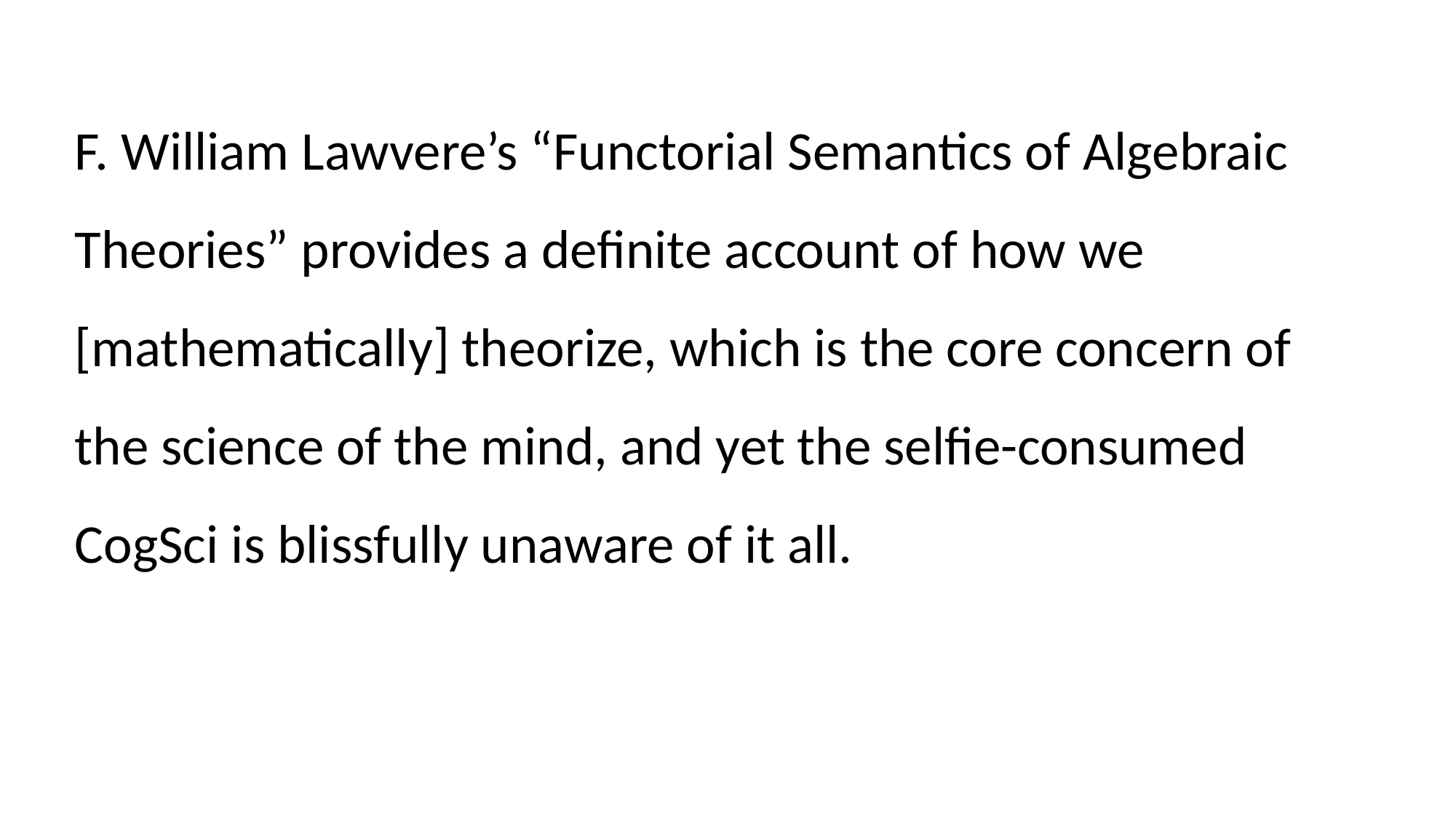

F. William Lawvere’s “Functorial Semantics of Algebraic Theories” provides a definite account of how we [mathematically] theorize, which is the core concern of the science of the mind, and yet the selfie-consumed CogSci is blissfully unaware of it all.